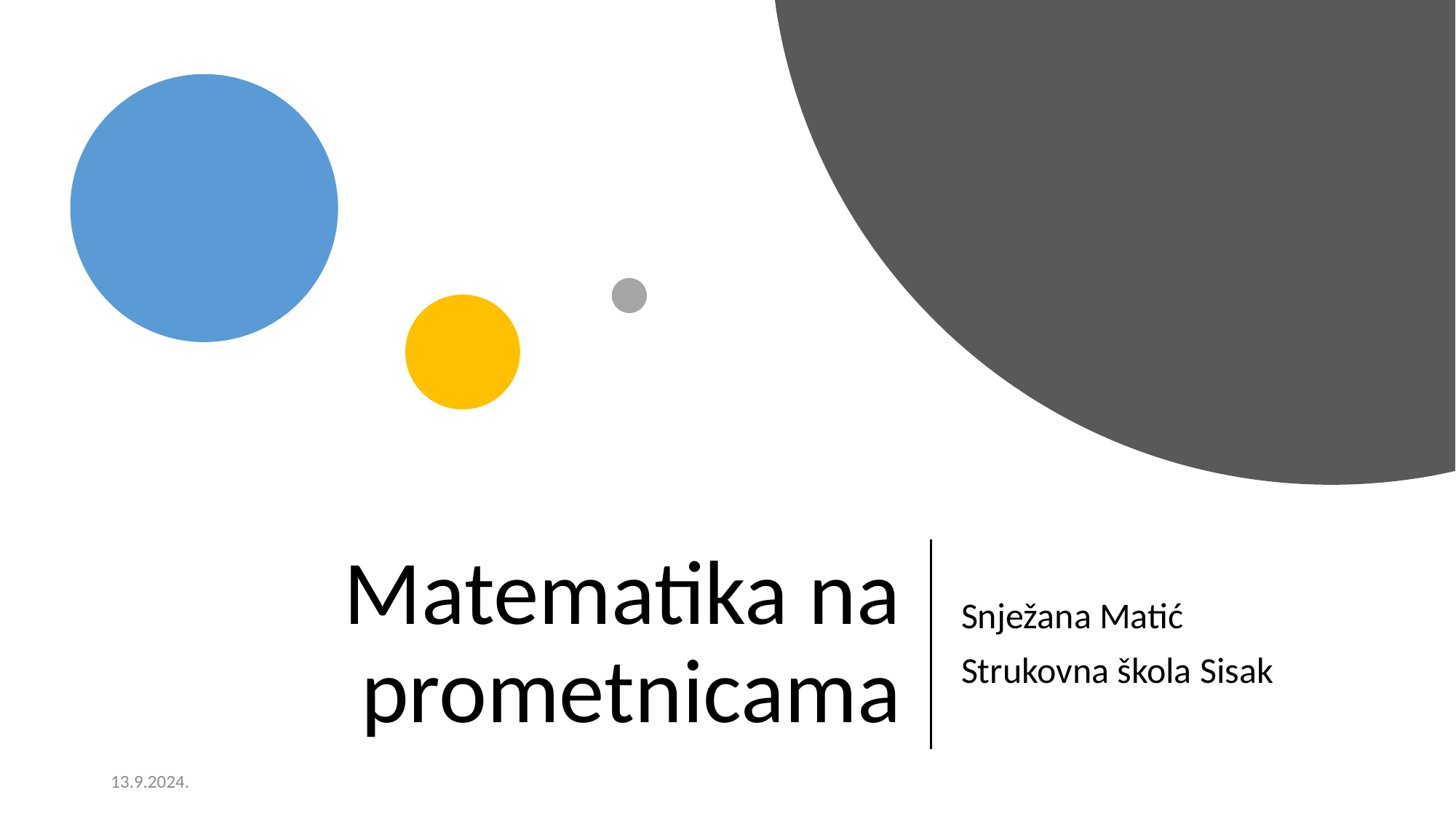

# Matematika na prometnicama
Snježana Matić
Strukovna škola Sisak
13.9.2024.
Matematika na prometnicama
1